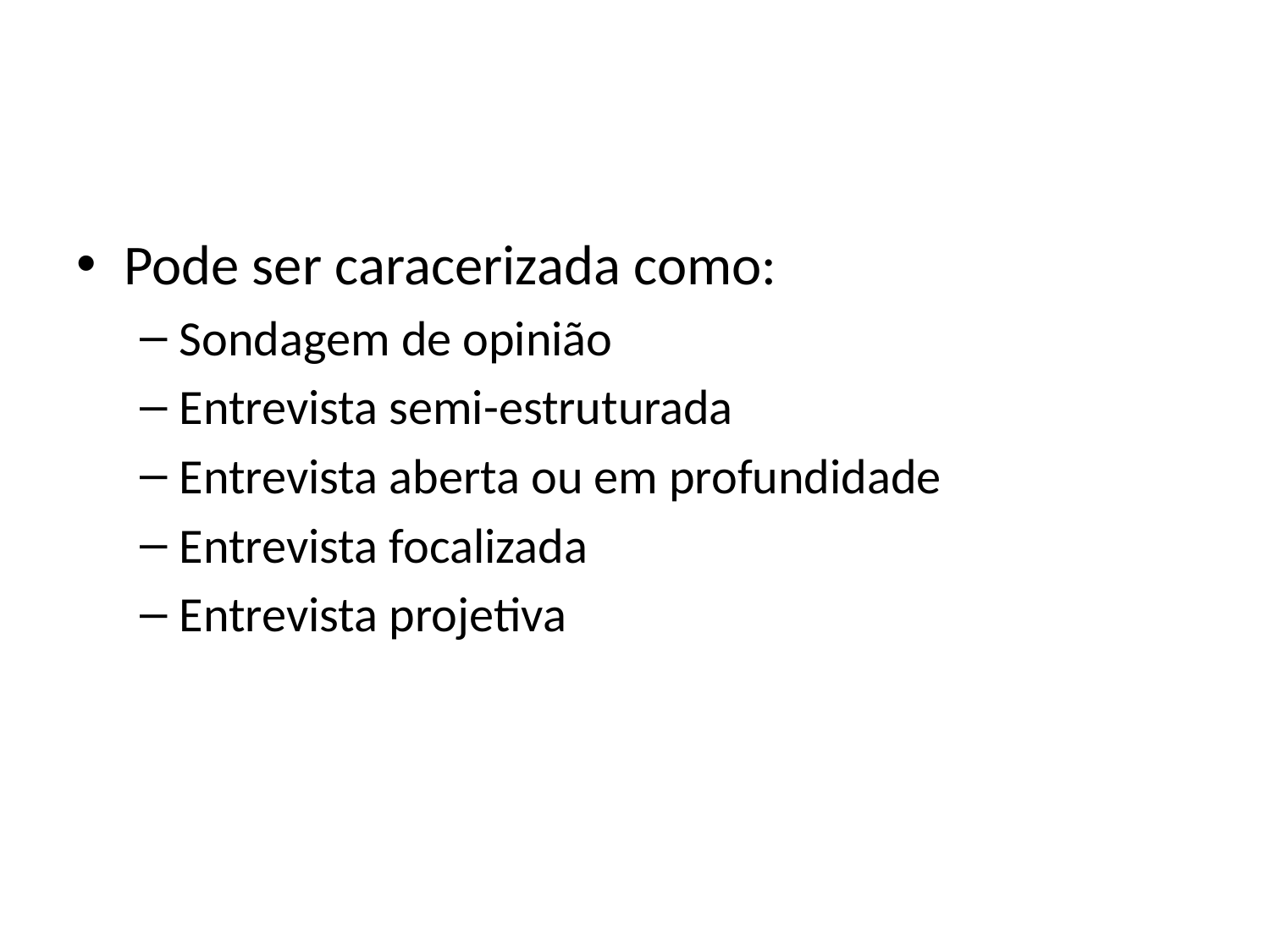

#
Pode ser caracerizada como:
Sondagem de opinião
Entrevista semi-estruturada
Entrevista aberta ou em profundidade
Entrevista focalizada
Entrevista projetiva